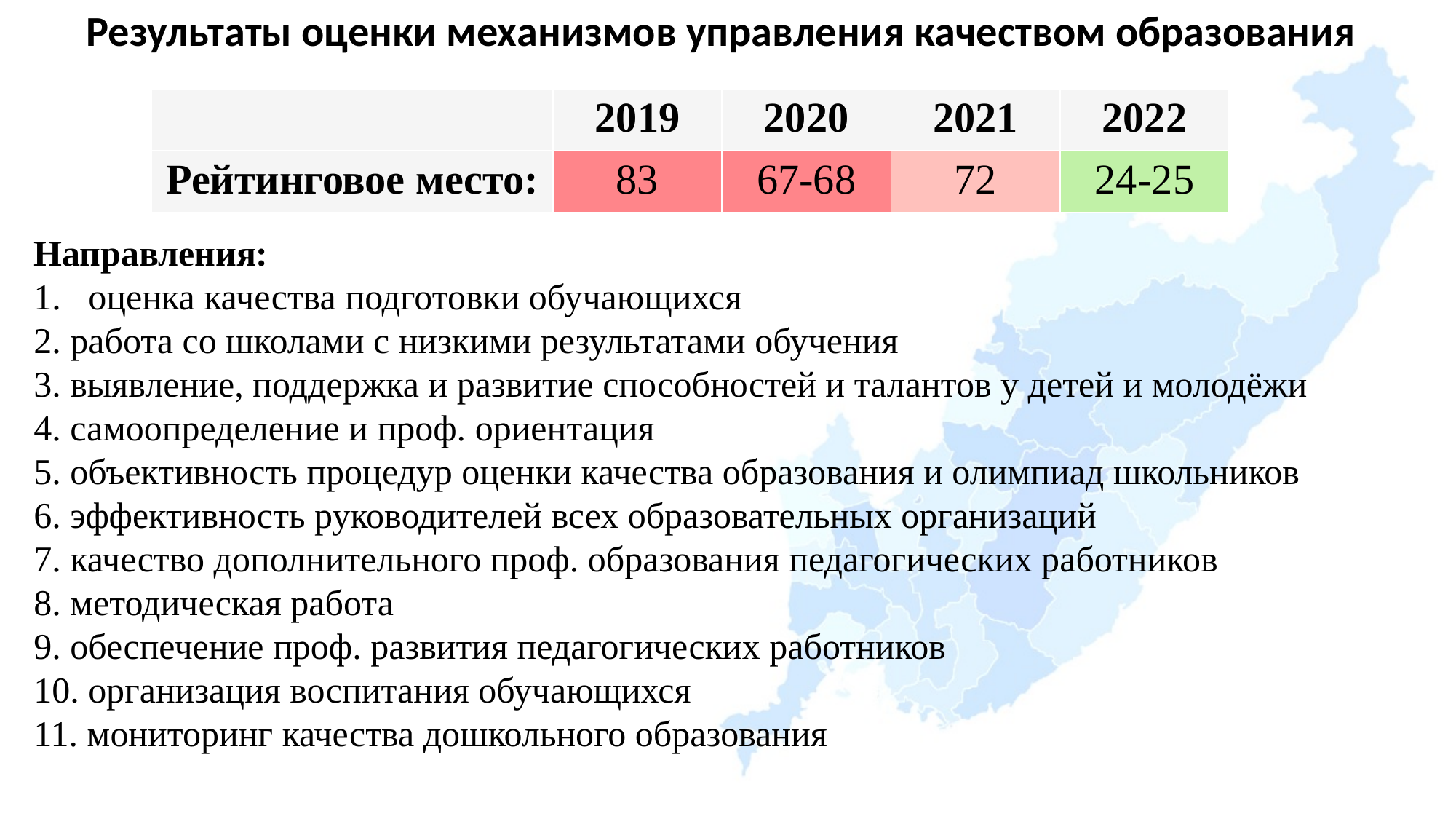

# Результаты оценки механизмов управления качеством образования
|  | 2019 | 2020 | 2021 | 2022 |
| --- | --- | --- | --- | --- |
| Рейтинговое место: | 83 | 67-68 | 72 | 24-25 |
Направления:
оценка качества подготовки обучающихся
2. работа со школами с низкими результатами обучения
3. выявление, поддержка и развитие способностей и талантов у детей и молодёжи
4. самоопределение и проф. ориентация
5. объективность процедур оценки качества образования и олимпиад школьников
6. эффективность руководителей всех образовательных организаций
7. качество дополнительного проф. образования педагогических работников
8. методическая работа
9. обеспечение проф. развития педагогических работников
10. организация воспитания обучающихся
11. мониторинг качества дошкольного образования